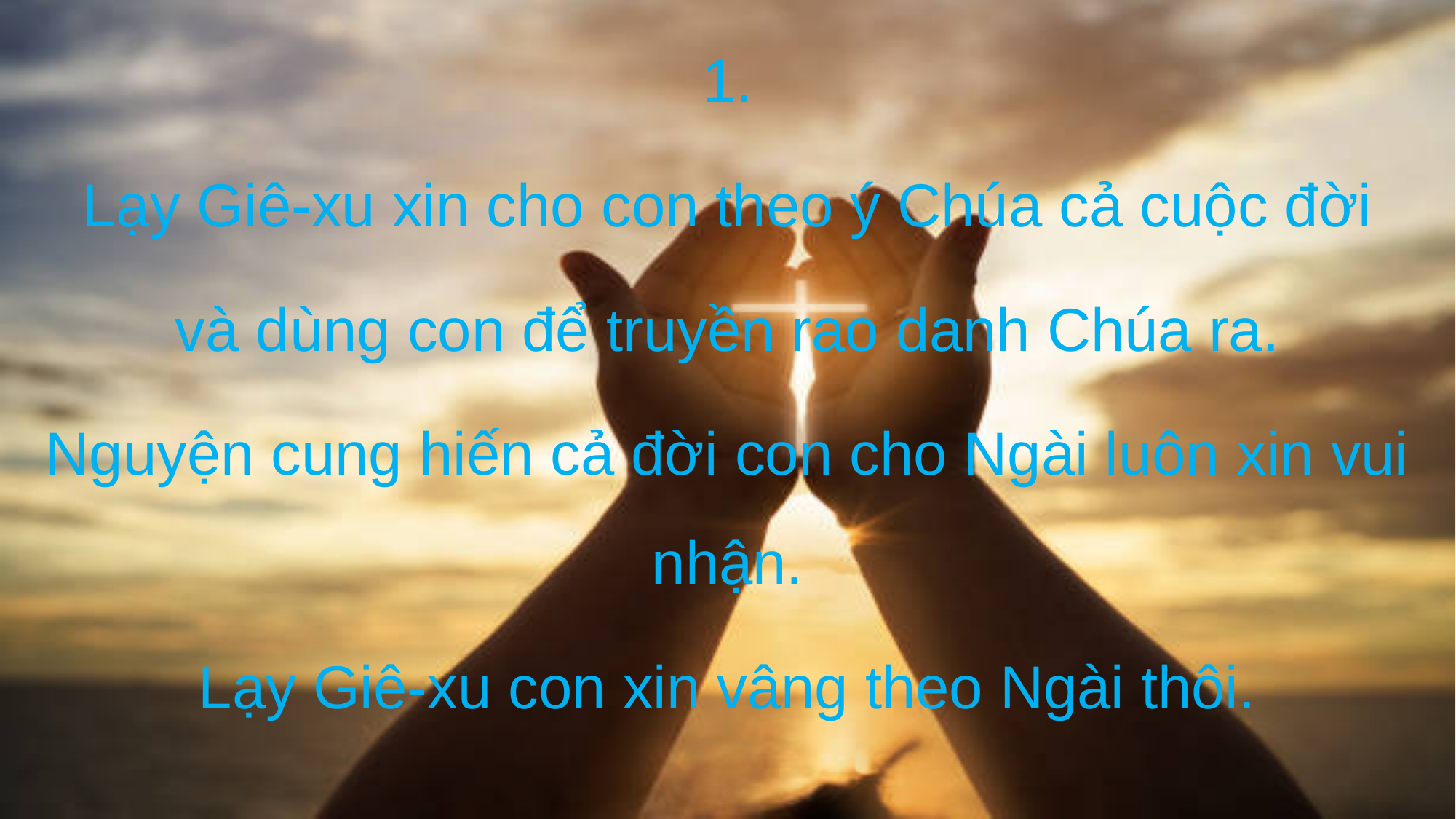

1.
Lạy Giê-xu xin cho con theo ý Chúa cả cuộc đời
và dùng con để truyền rao danh Chúa ra.
Nguyện cung hiến cả đời con cho Ngài luôn xin vui nhận.
Lạy Giê-xu con xin vâng theo Ngài thôi.